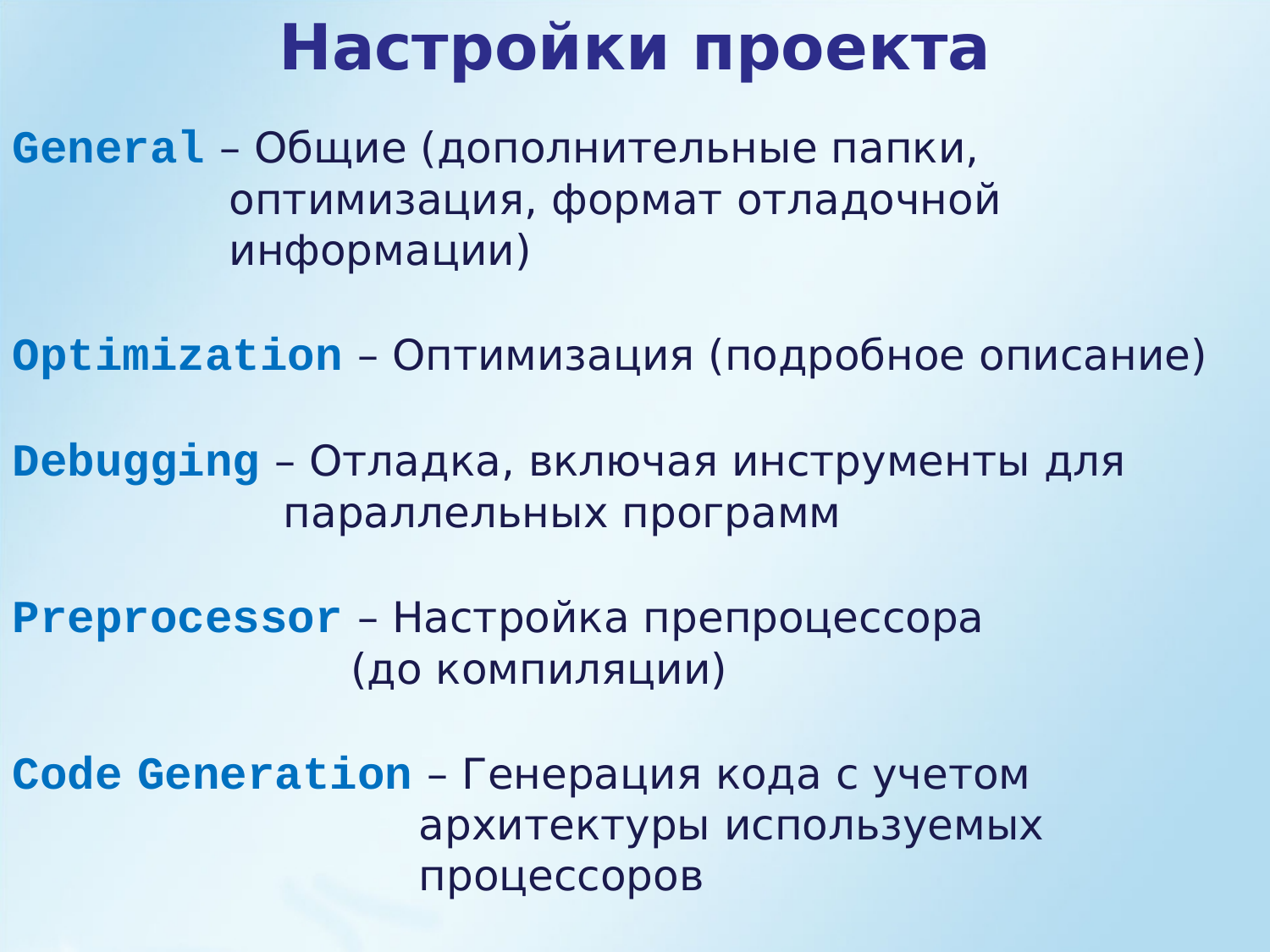

Настройки проекта
General – Общие (дополнительные папки,
                оптимизация, формат отладочной
                информации)

Optimization – Оптимизация (подробное описание)

Debugging – Отладка, включая инструменты для
                    параллельных программ

Preprocessor – Настройка препроцессора
                         (до компиляции)

Code Generation – Генерация кода с учетом
                              архитектуры используемых
                              процессоров